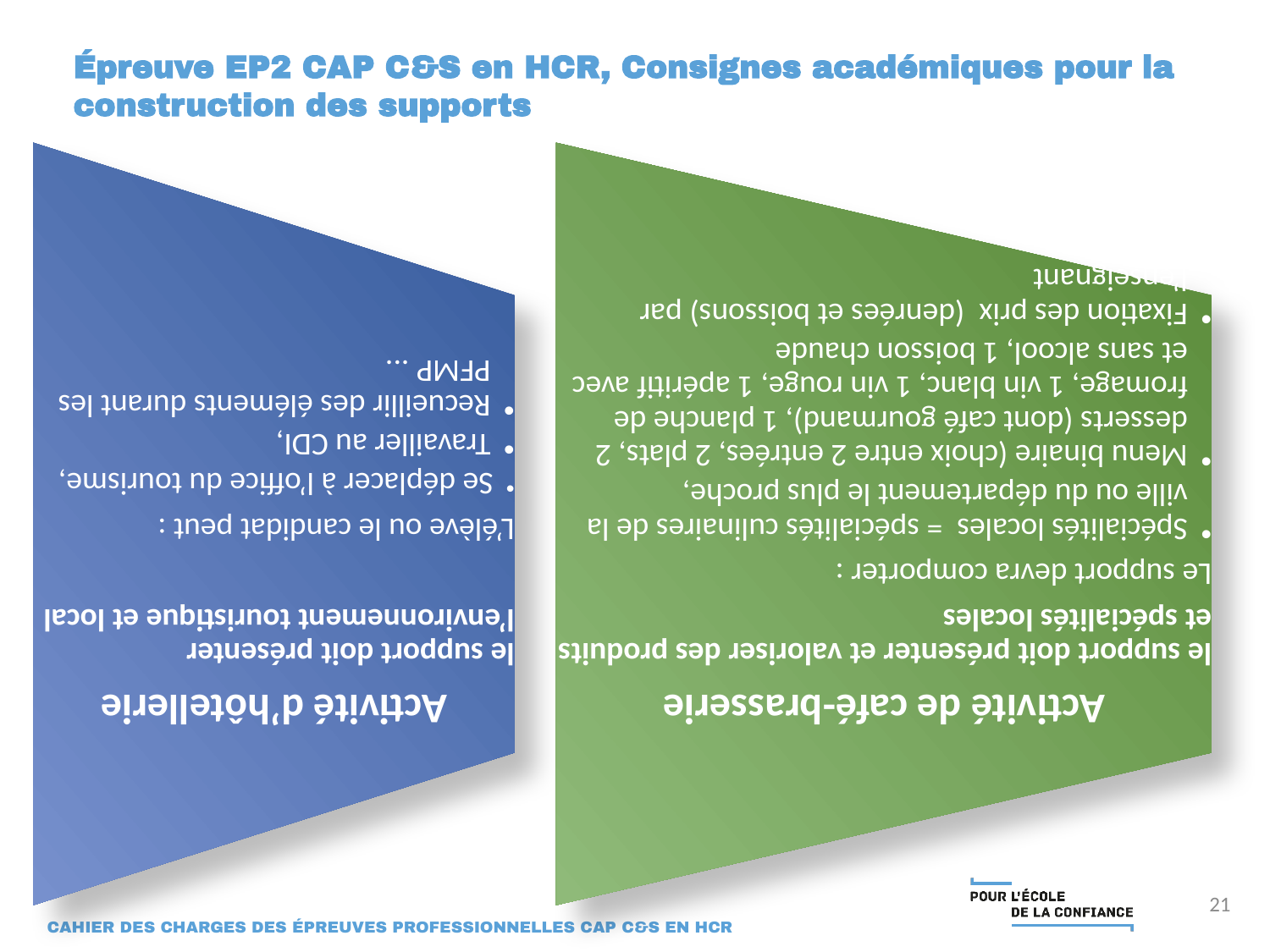

Épreuve EP2 CAP C&S en HCR, Consignes académiques pour la construction des supports
Activité d’hôtellerie
le support doit présenter l’environnement touristique et local

L’élève ou le candidat peut :
 Se déplacer à l’office du tourisme,
Travailler au CDI,
Recueillir des éléments durant les PFMP ...
Activité de café-brasserie
le support doit présenter et valoriser des produits et spécialités locales
Le support devra comporter :
Spécialités locales  = spécialités culinaires de la ville ou du département le plus proche,
Menu binaire (choix entre 2 entrées, 2 plats, 2 desserts (dont café gourmand), 1 planche de fromage, 1 vin blanc, 1 vin rouge, 1 apéritif avec et sans alcool, 1 boisson chaude
Fixation des prix  (denrées et boissons) par l’enseignant
21
Cahier des charges des épreuves professionnelles CAP C&S en HCR